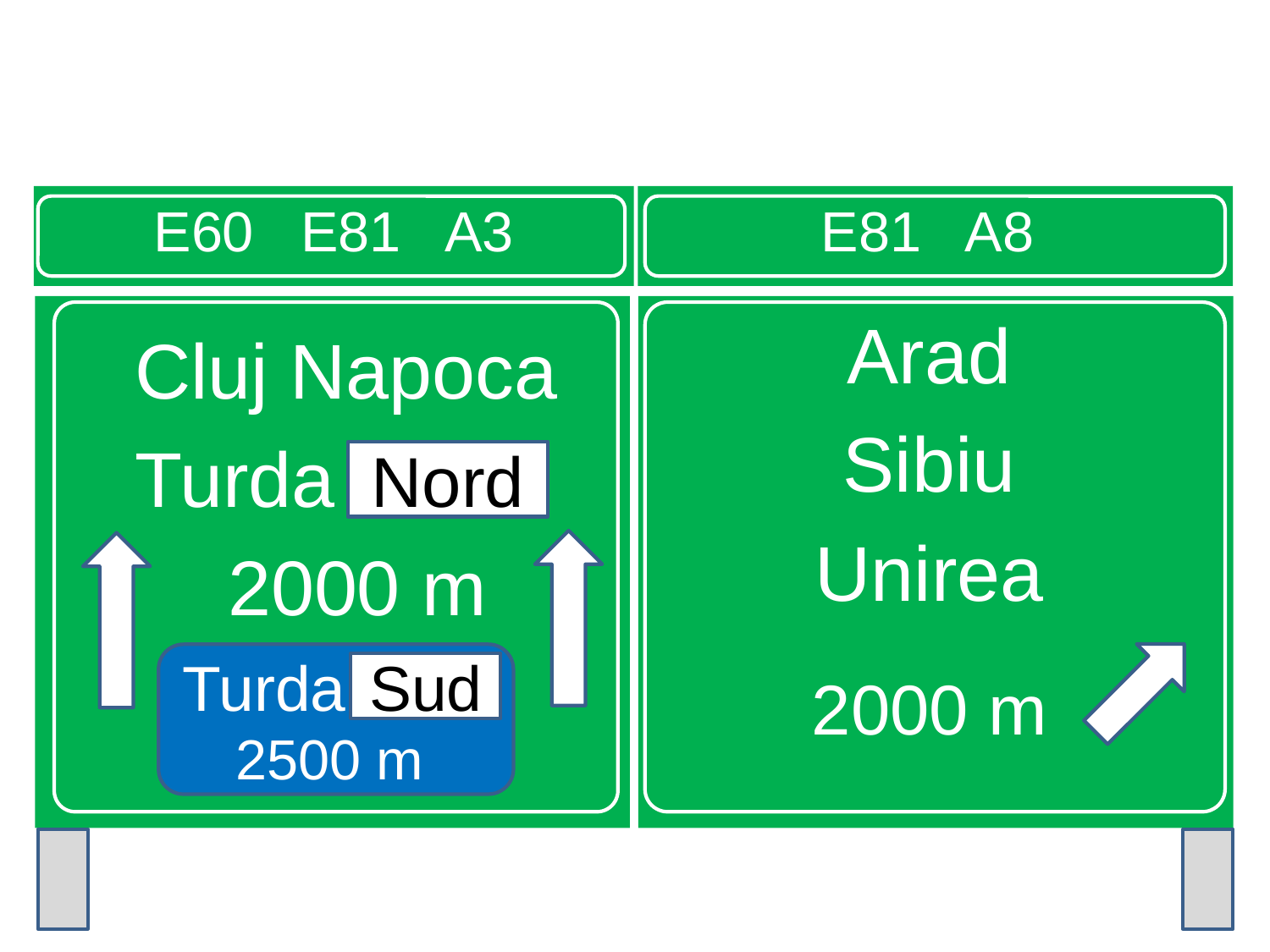

E60   E81   A3
E81   A8

Cluj Napoca
Turda Nord
2000 m
Arad
Sibiu
Unirea

2000 m

Nord

Turda Sud
2500 m
Sud